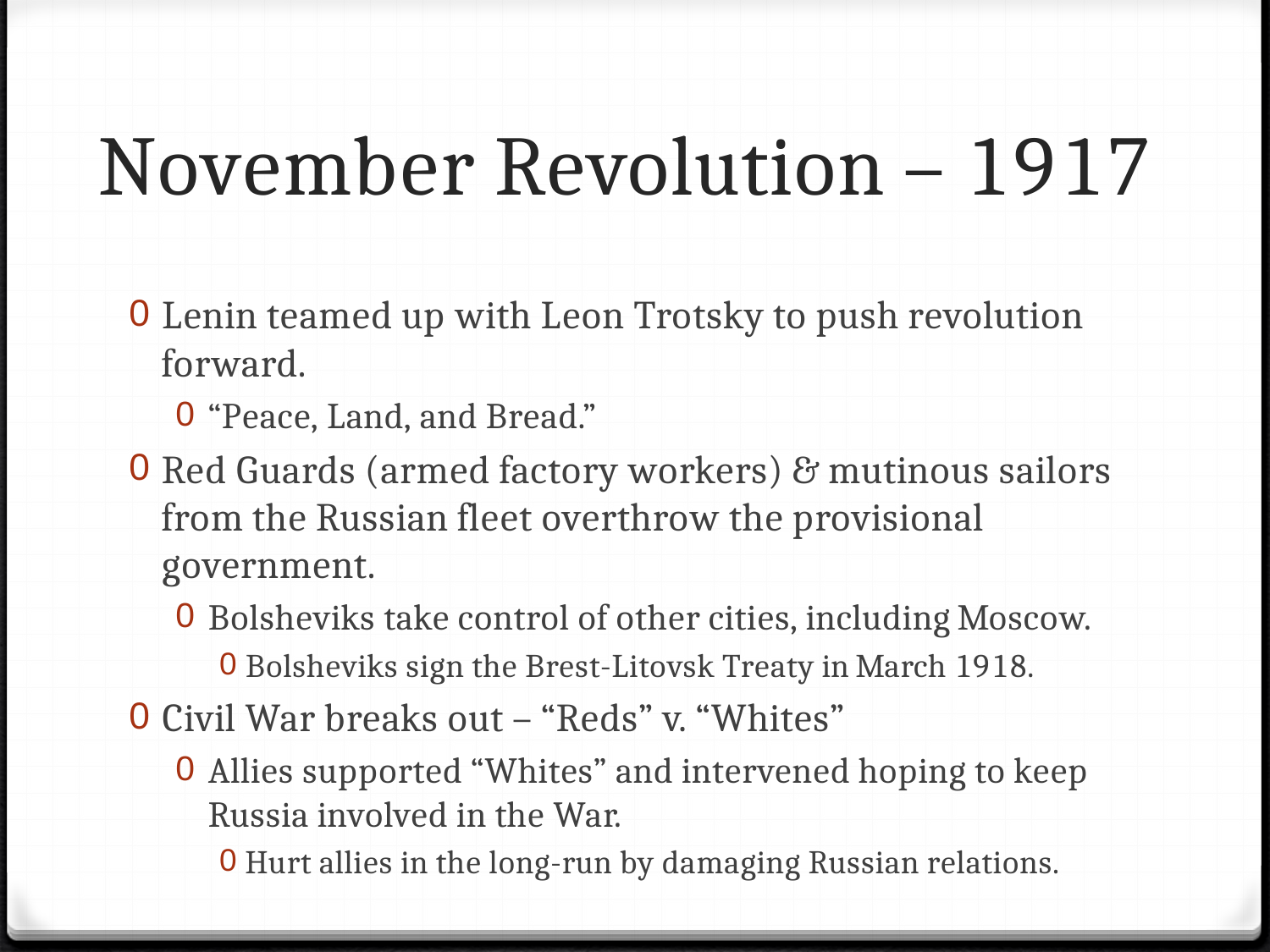

# November Revolution – 1917
Lenin teamed up with Leon Trotsky to push revolution forward.
“Peace, Land, and Bread.”
Red Guards (armed factory workers) & mutinous sailors from the Russian fleet overthrow the provisional government.
Bolsheviks take control of other cities, including Moscow.
Bolsheviks sign the Brest-Litovsk Treaty in March 1918.
Civil War breaks out – “Reds” v. “Whites”
Allies supported “Whites” and intervened hoping to keep Russia involved in the War.
Hurt allies in the long-run by damaging Russian relations.